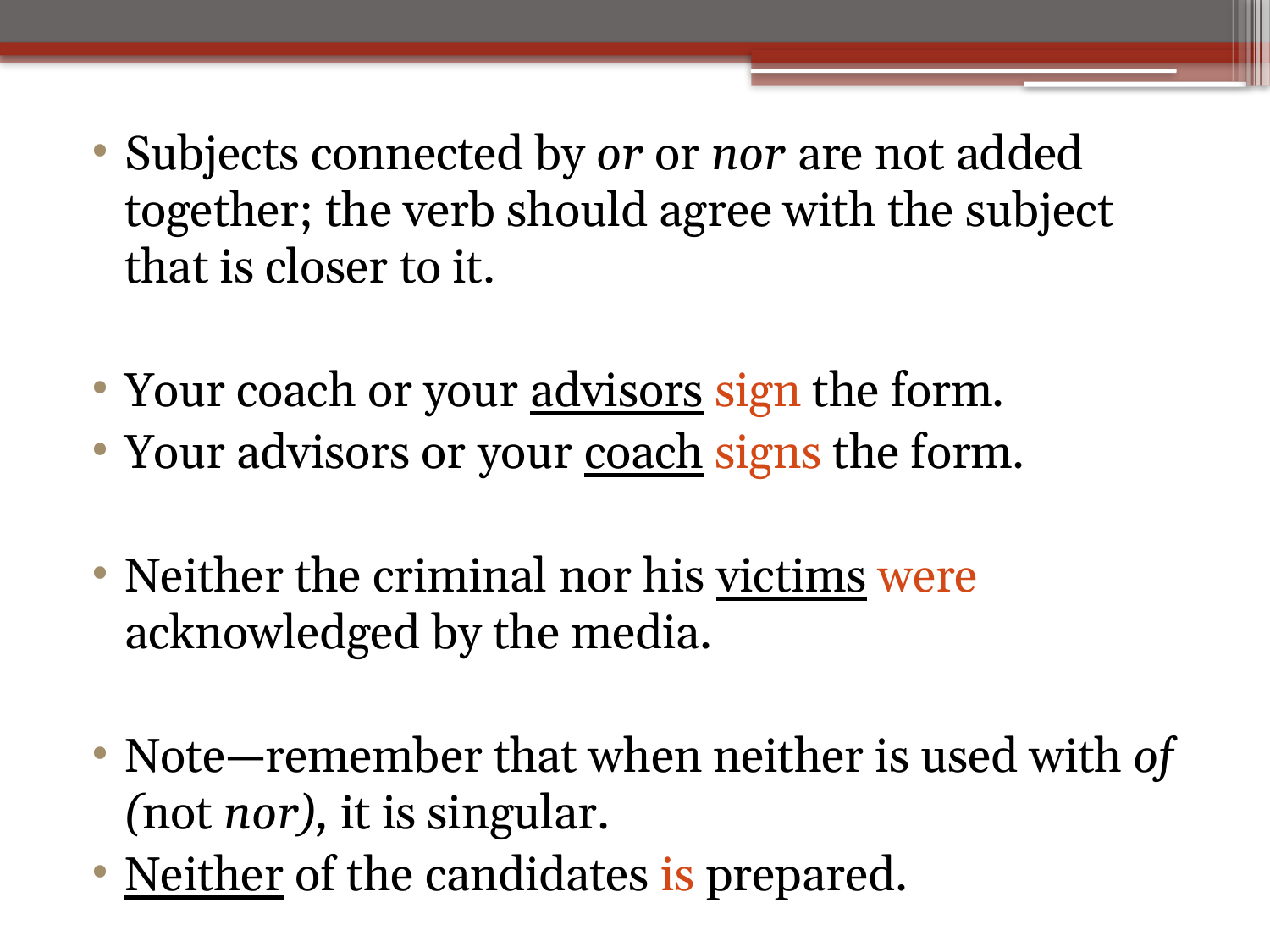

Subjects connected by or or nor are not added together; the verb should agree with the subject that is closer to it.

Your coach or your advisors sign the form.
Your advisors or your coach signs the form.

Neither the criminal nor his victims were acknowledged by the media.

Note—remember that when neither is used with of (not nor), it is singular.
Neither of the candidates is prepared.